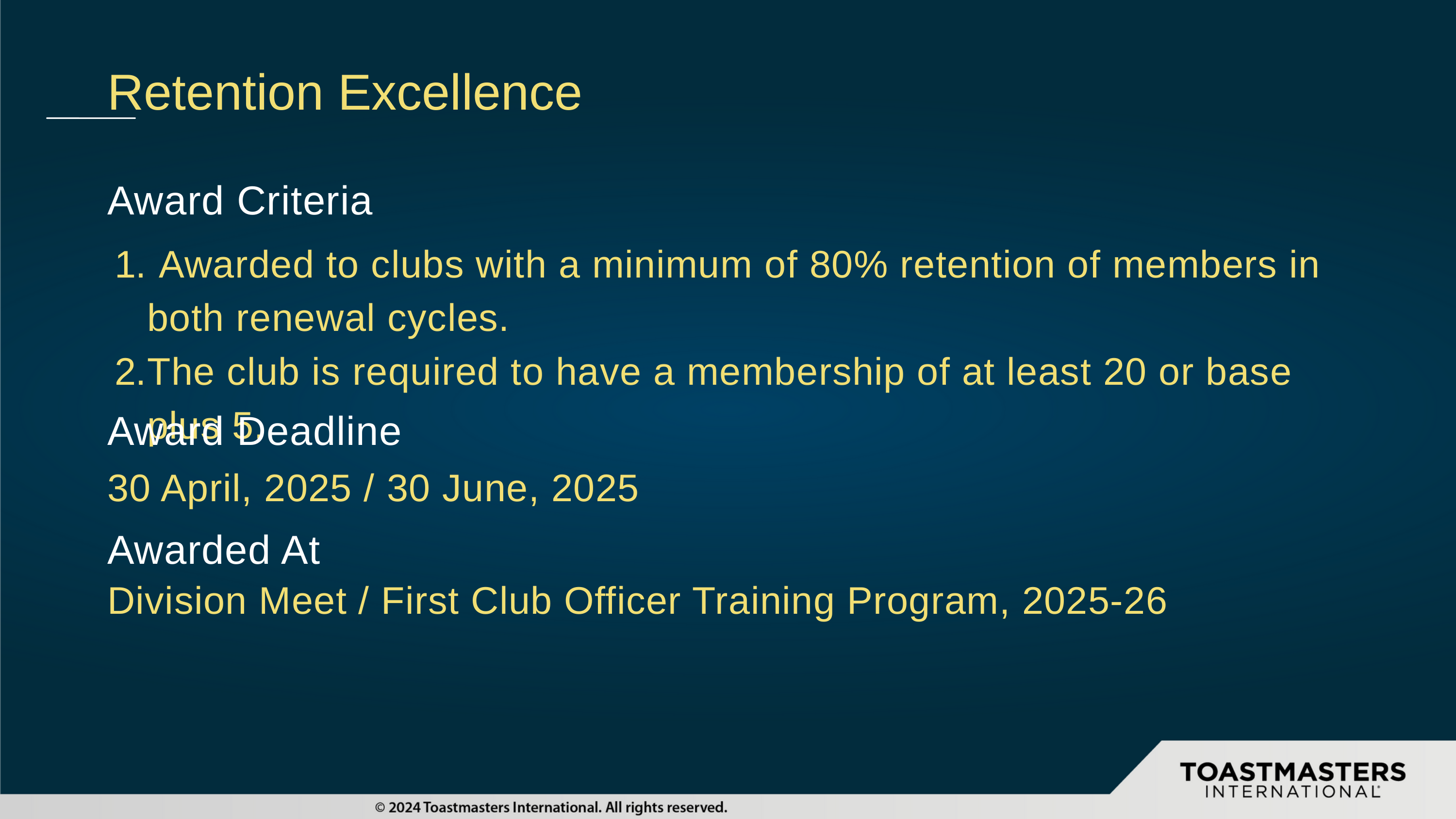

Retention Excellence

Award Criteria
 Awarded to clubs with a minimum of 80% retention of members in both renewal cycles.
The club is required to have a membership of at least 20 or base plus 5.
Award Deadline
30 April, 2025 / 30 June, 2025
Awarded At
Division Meet / First Club Officer Training Program, 2025-26